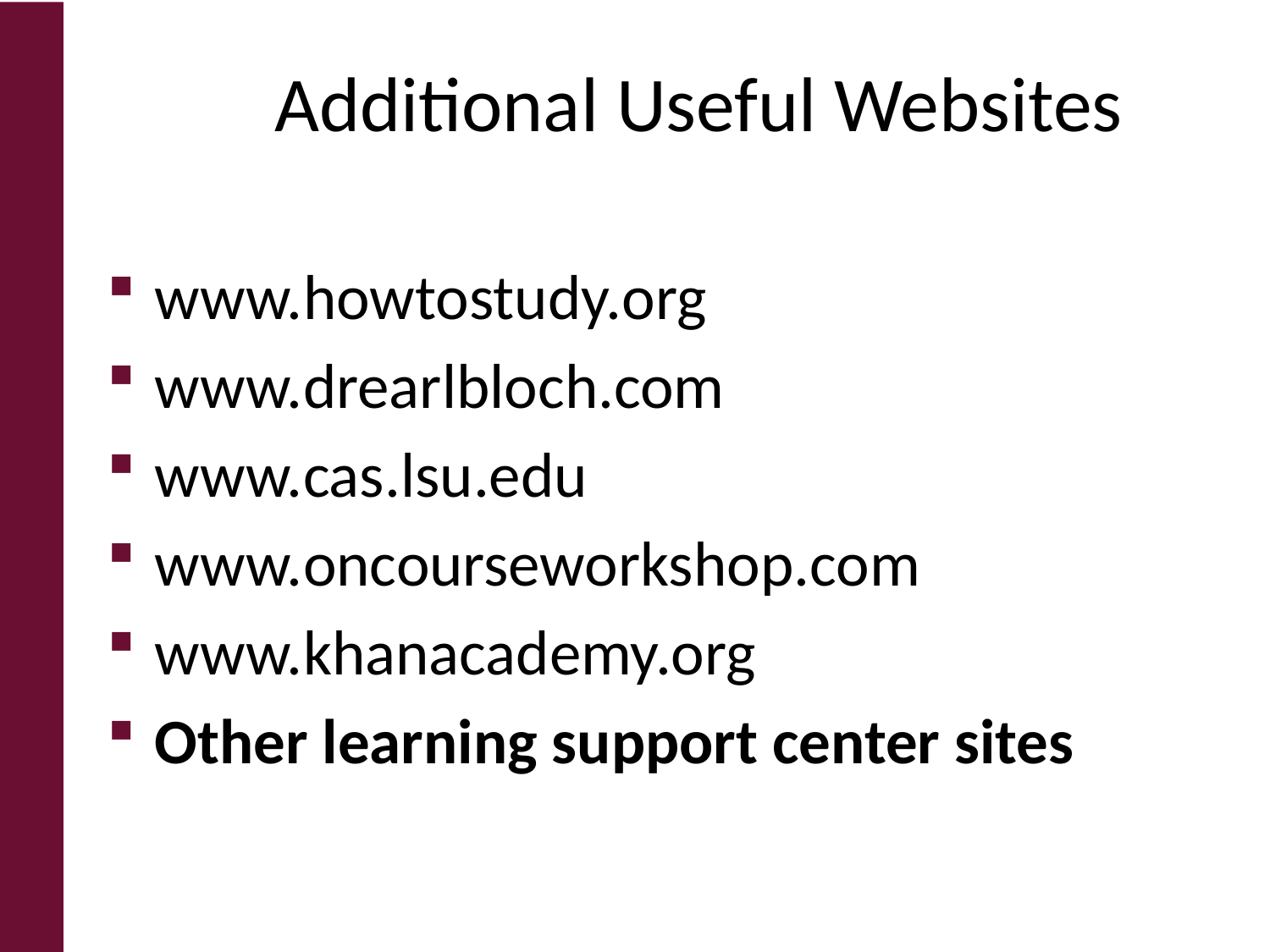

# Additional Useful Websites

www.howtostudy.org
www.drearlbloch.com
www.cas.lsu.edu
www.oncourseworkshop.com
www.khanacademy.org
Other learning support center sites